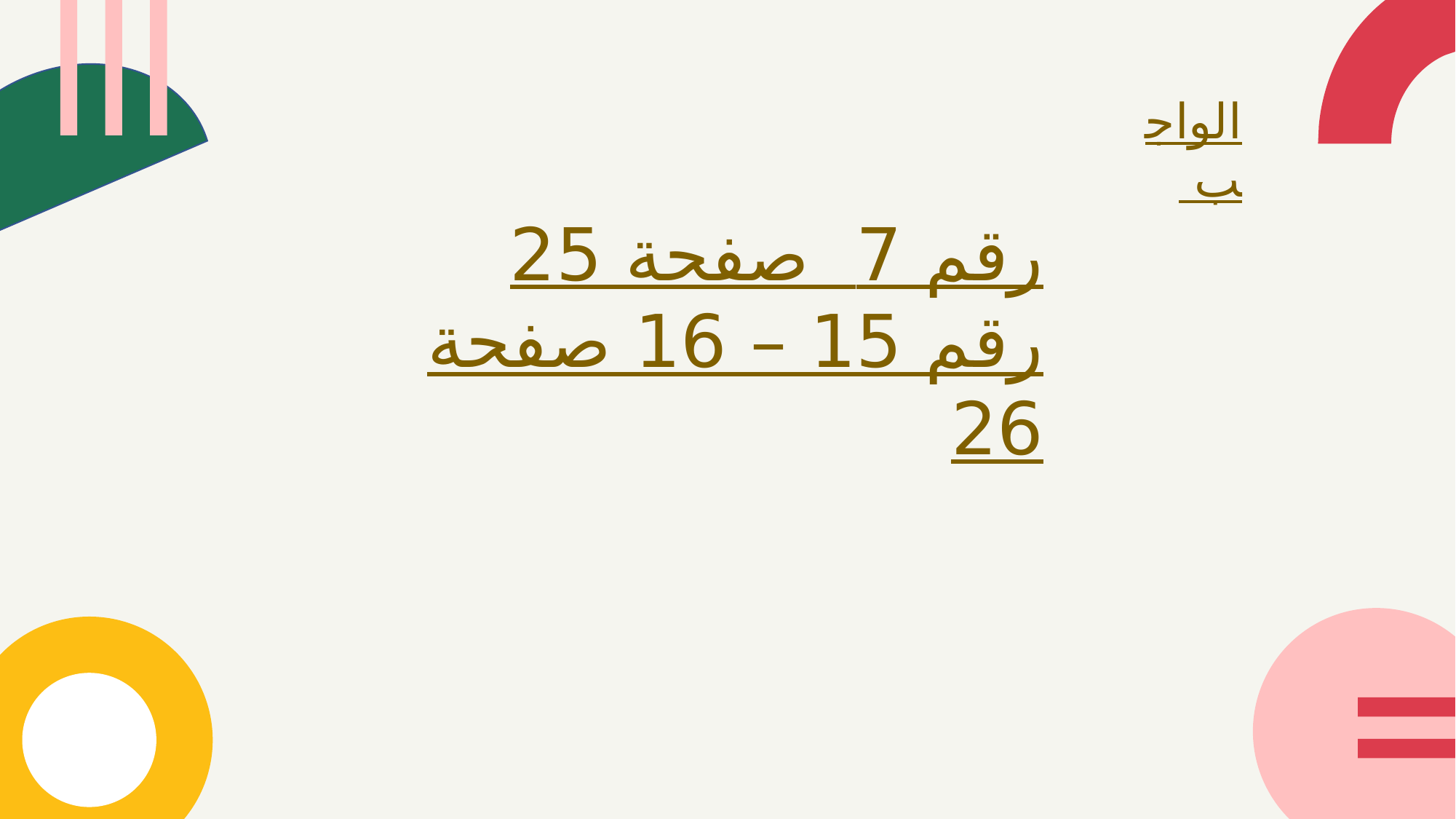

الواجب
رقم 7  صفحة 25
رقم 15 – 16 صفحة 26